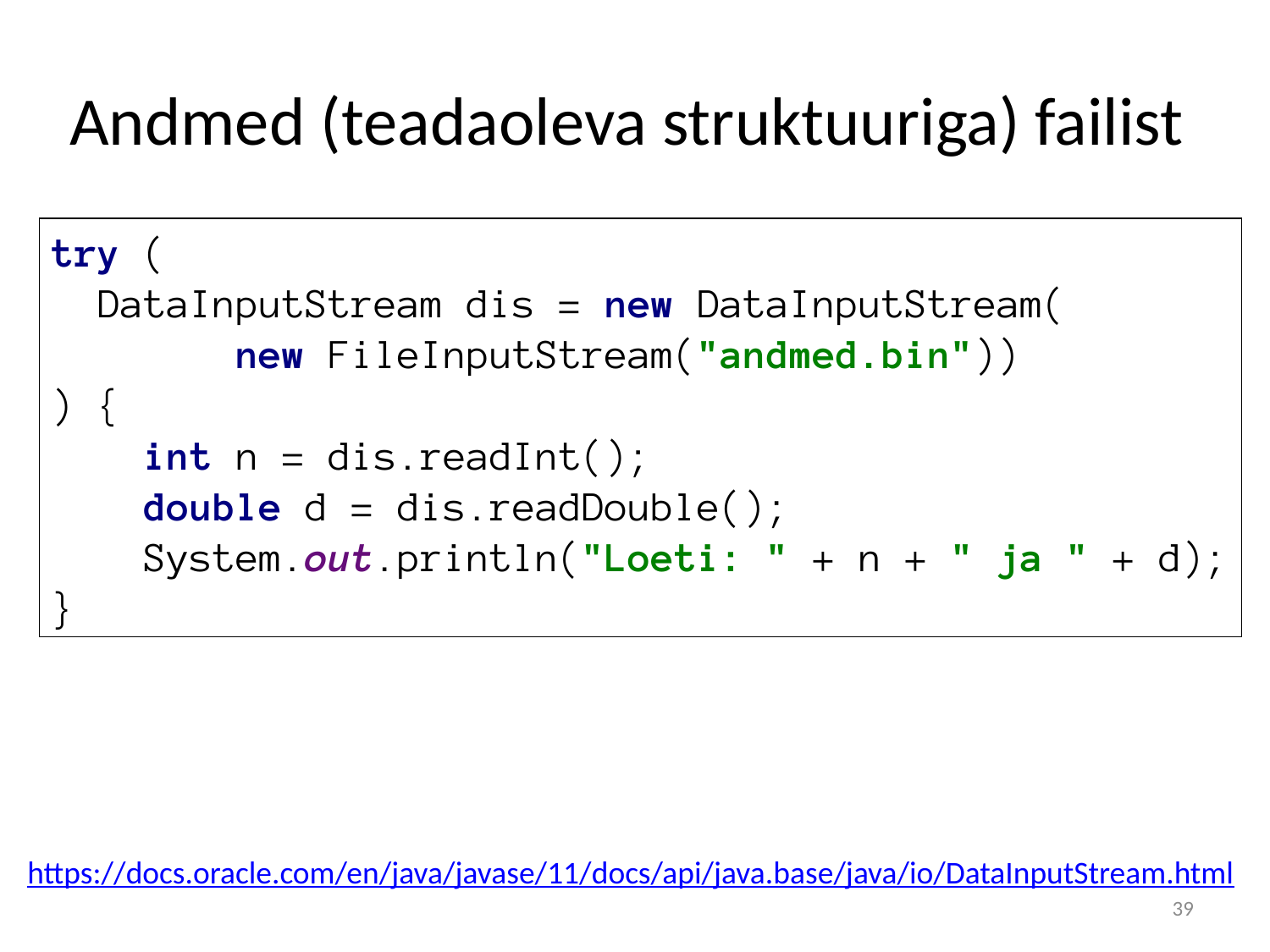

# Andmed (teadaoleva struktuuriga) failist
try (
  DataInputStream dis = new DataInputStream(
        new FileInputStream("andmed.bin"))
) {
    int n = dis.readInt();
    double d = dis.readDouble();
    System.out.println("Loeti: " + n + " ja " + d);
}
https://docs.oracle.com/en/java/javase/11/docs/api/java.base/java/io/DataInputStream.html
39